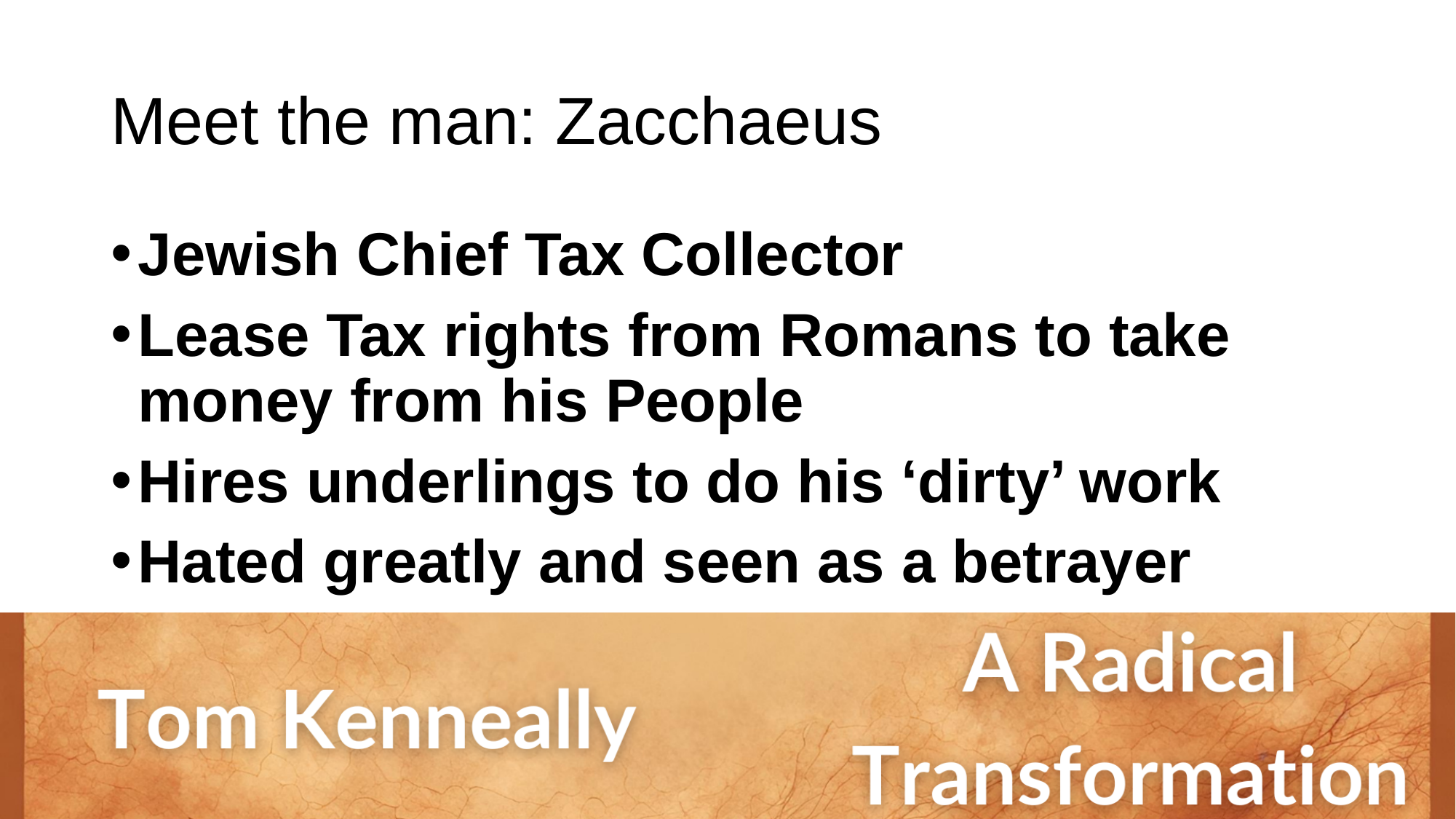

# Meet the man: Zacchaeus
Jewish Chief Tax Collector
Lease Tax rights from Romans to take money from his People
Hires underlings to do his ‘dirty’ work
Hated greatly and seen as a betrayer